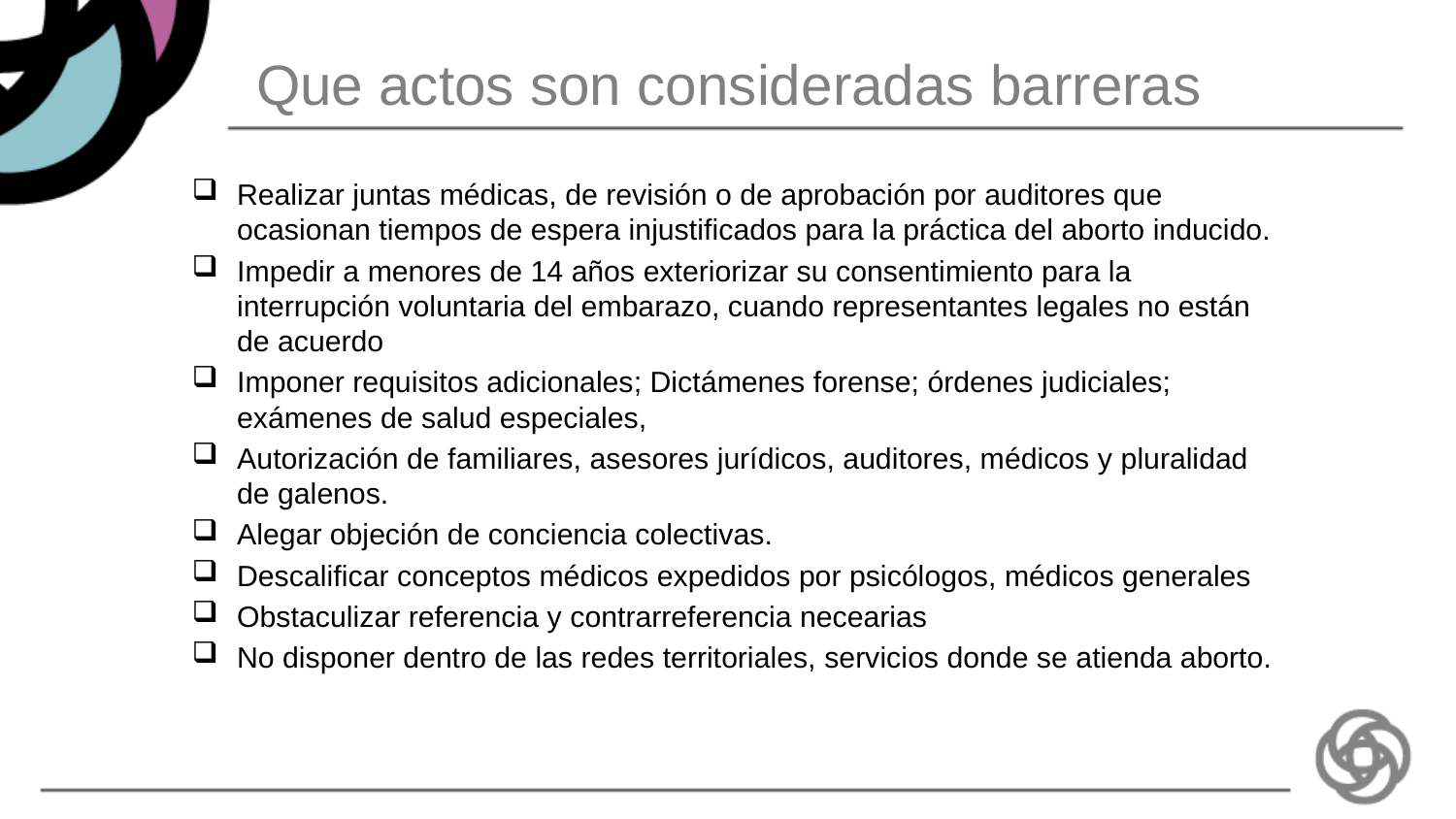

# Que actos son consideradas barreras
Realizar juntas médicas, de revisión o de aprobación por auditores que ocasionan tiempos de espera injustificados para la práctica del aborto inducido.
Impedir a menores de 14 años exteriorizar su consentimiento para la interrupción voluntaria del embarazo, cuando representantes legales no están de acuerdo
Imponer requisitos adicionales; Dictámenes forense; órdenes judiciales; exámenes de salud especiales,
Autorización de familiares, asesores jurídicos, auditores, médicos y pluralidad de galenos.
Alegar objeción de conciencia colectivas.
Descalificar conceptos médicos expedidos por psicólogos, médicos generales
Obstaculizar referencia y contrarreferencia necearias
No disponer dentro de las redes territoriales, servicios donde se atienda aborto.